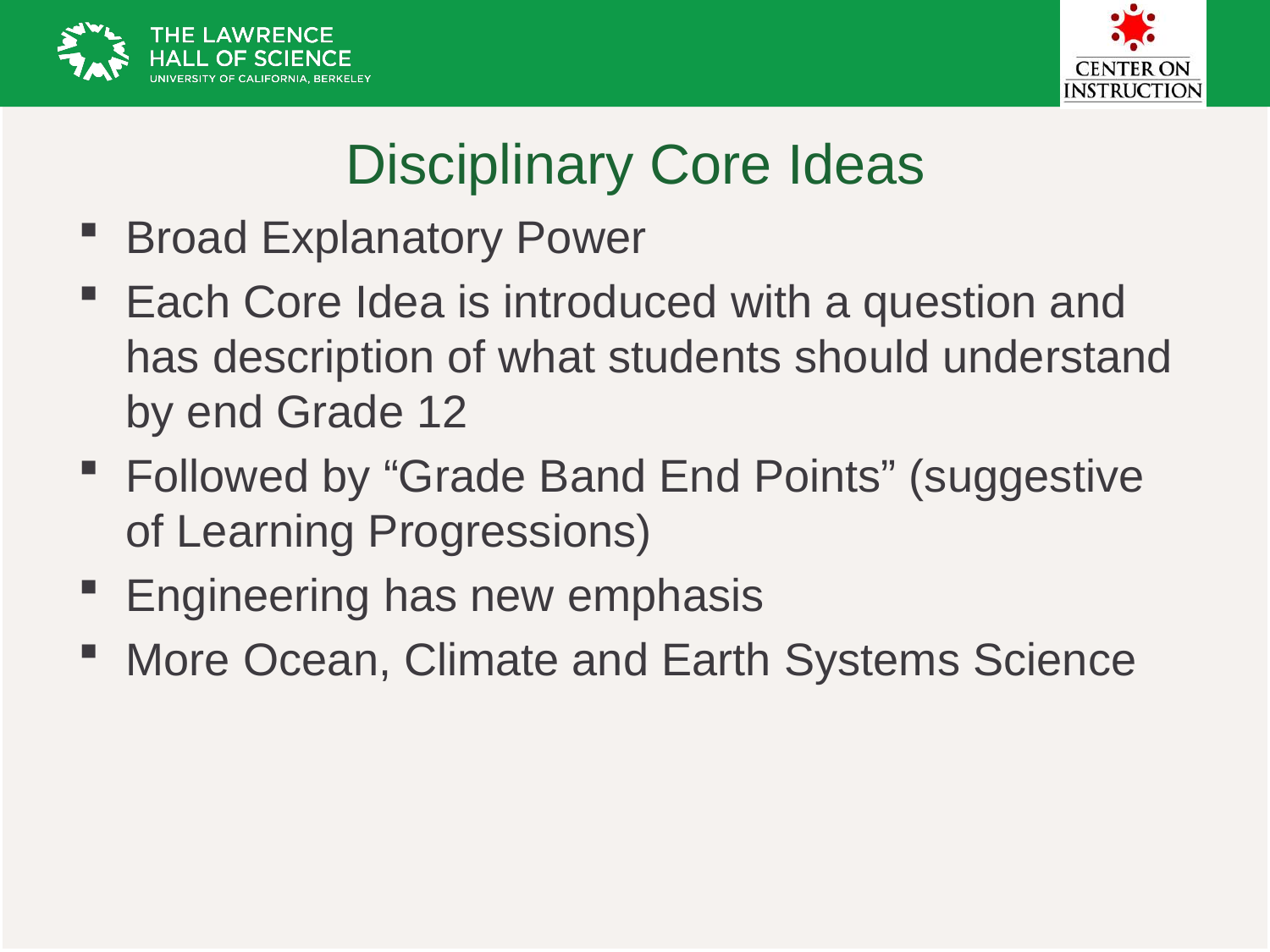

# Disciplinary Core Ideas
Broad Explanatory Power
Each Core Idea is introduced with a question and has description of what students should understand by end Grade 12
Followed by “Grade Band End Points” (suggestive of Learning Progressions)
Engineering has new emphasis
More Ocean, Climate and Earth Systems Science